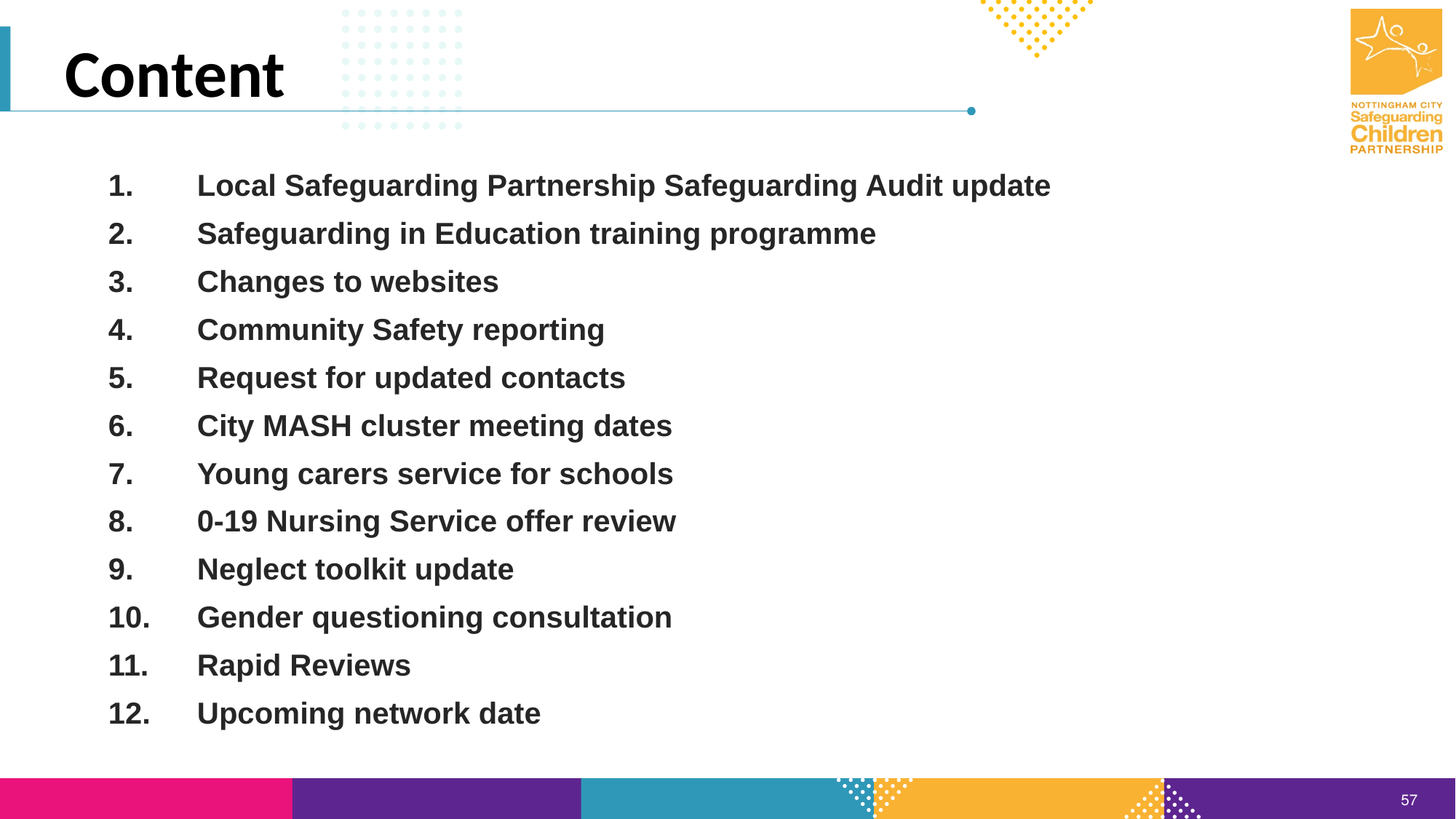

Content
Local Safeguarding Partnership Safeguarding Audit update
Safeguarding in Education training programme
Changes to websites
Community Safety reporting
Request for updated contacts
City MASH cluster meeting dates
Young carers service for schools
0-19 Nursing Service offer review
Neglect toolkit update
Gender questioning consultation
Rapid Reviews
Upcoming network date